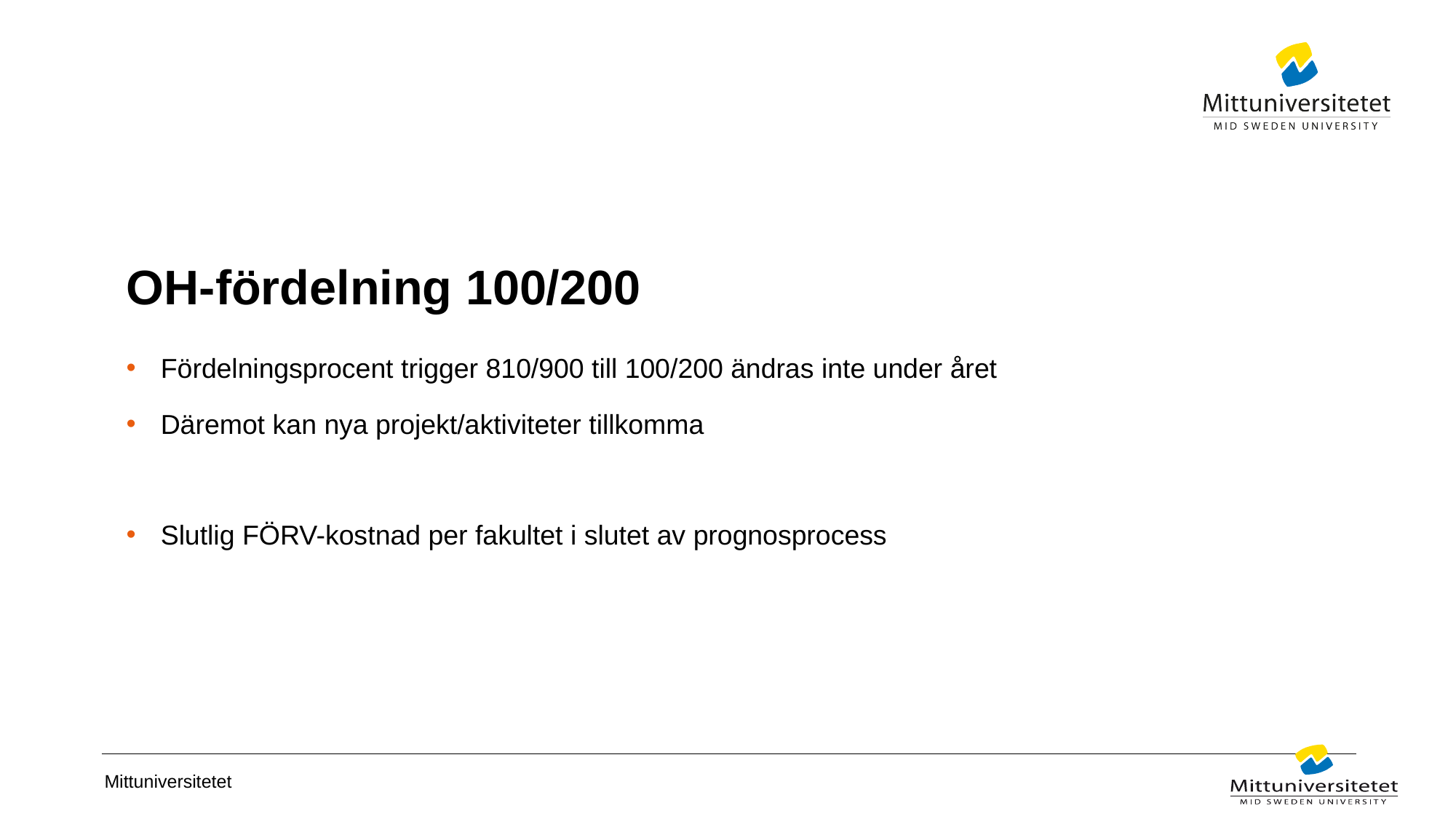

# OH-fördelning 100/200
Fördelningsprocent trigger 810/900 till 100/200 ändras inte under året
Däremot kan nya projekt/aktiviteter tillkomma

Slutlig FÖRV-kostnad per fakultet i slutet av prognosprocess